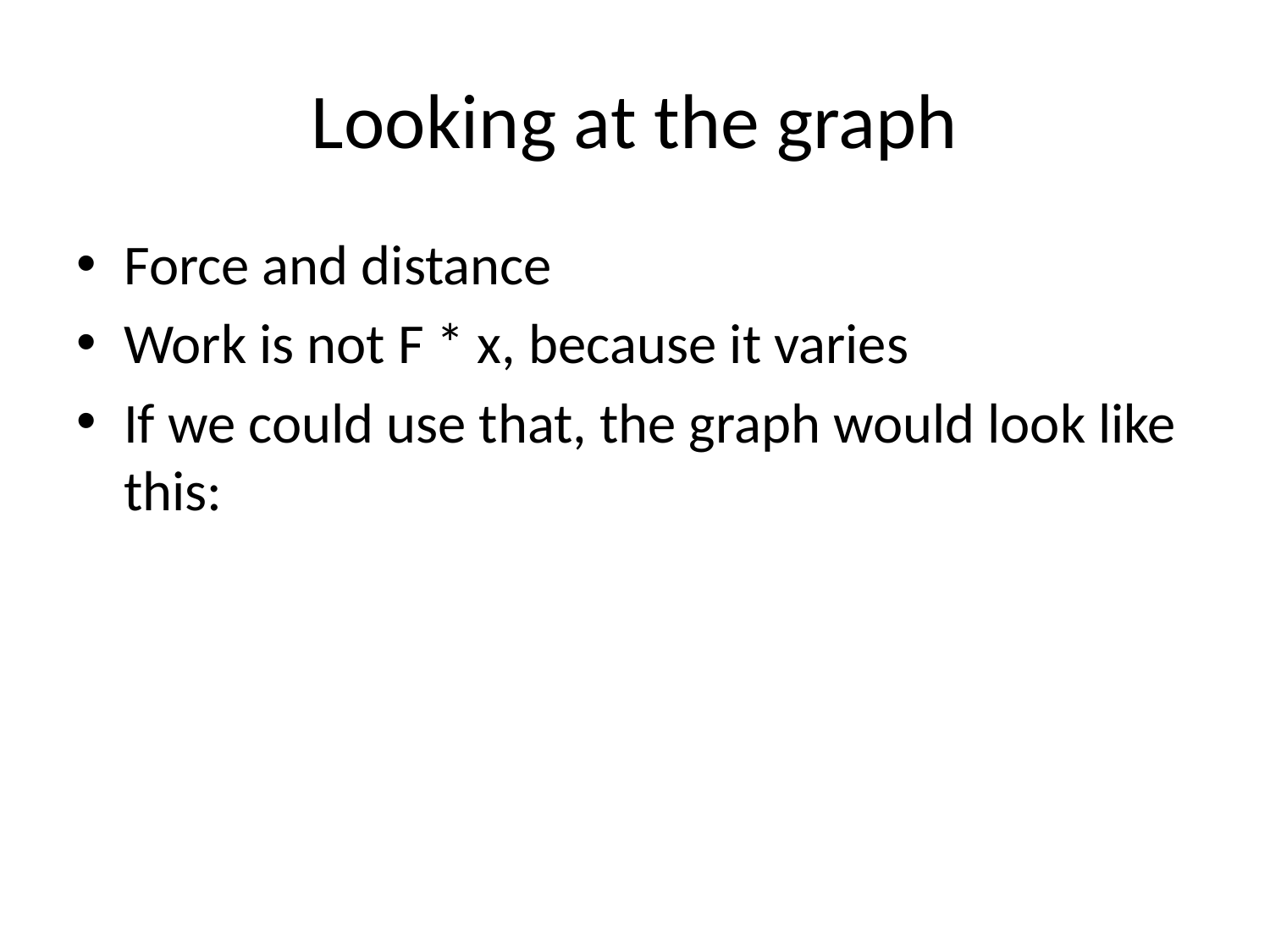

# Looking at the graph
Force and distance
Work is not F * x, because it varies
If we could use that, the graph would look like this: